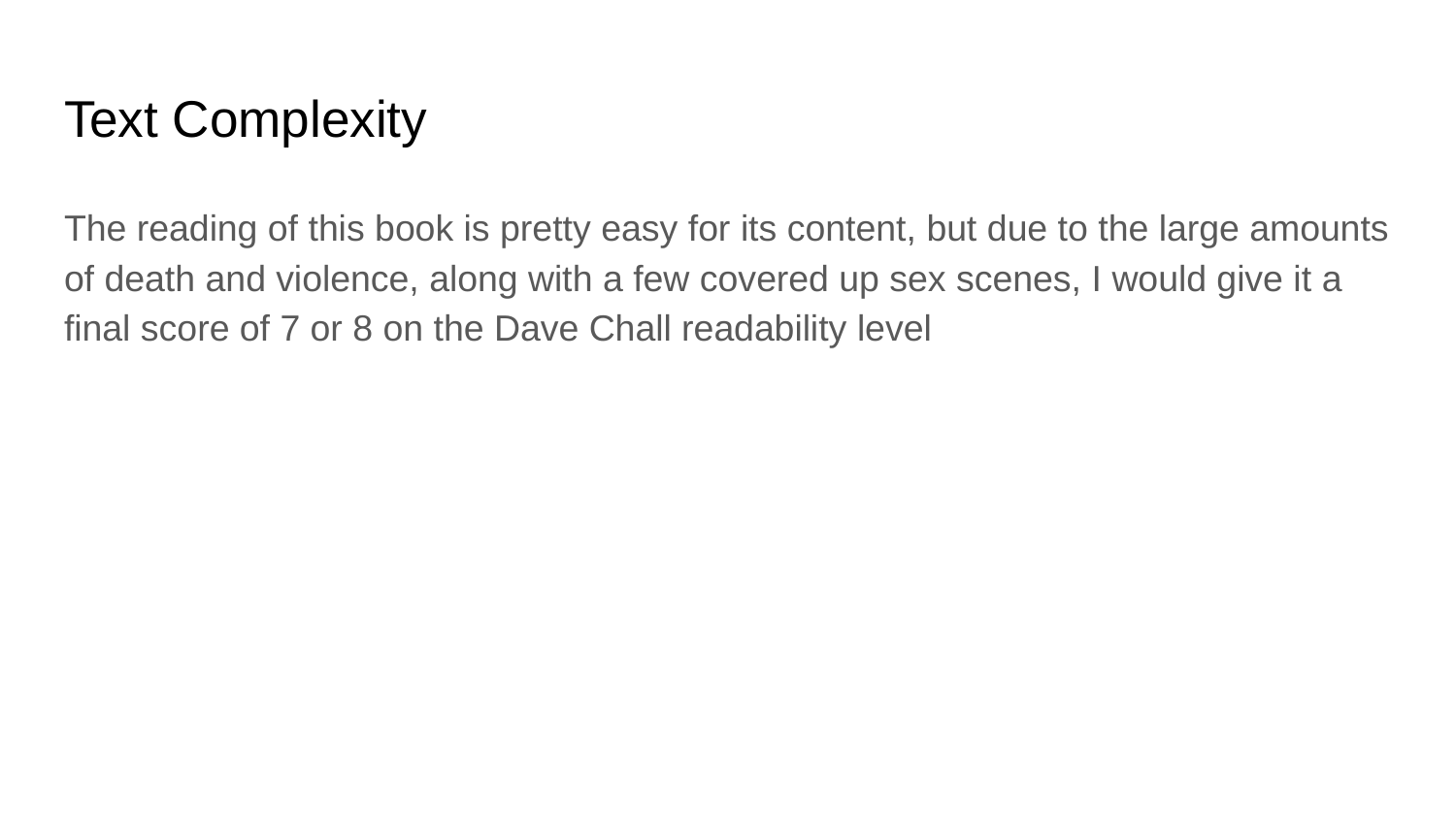

# Text Complexity
The reading of this book is pretty easy for its content, but due to the large amounts of death and violence, along with a few covered up sex scenes, I would give it a final score of 7 or 8 on the Dave Chall readability level